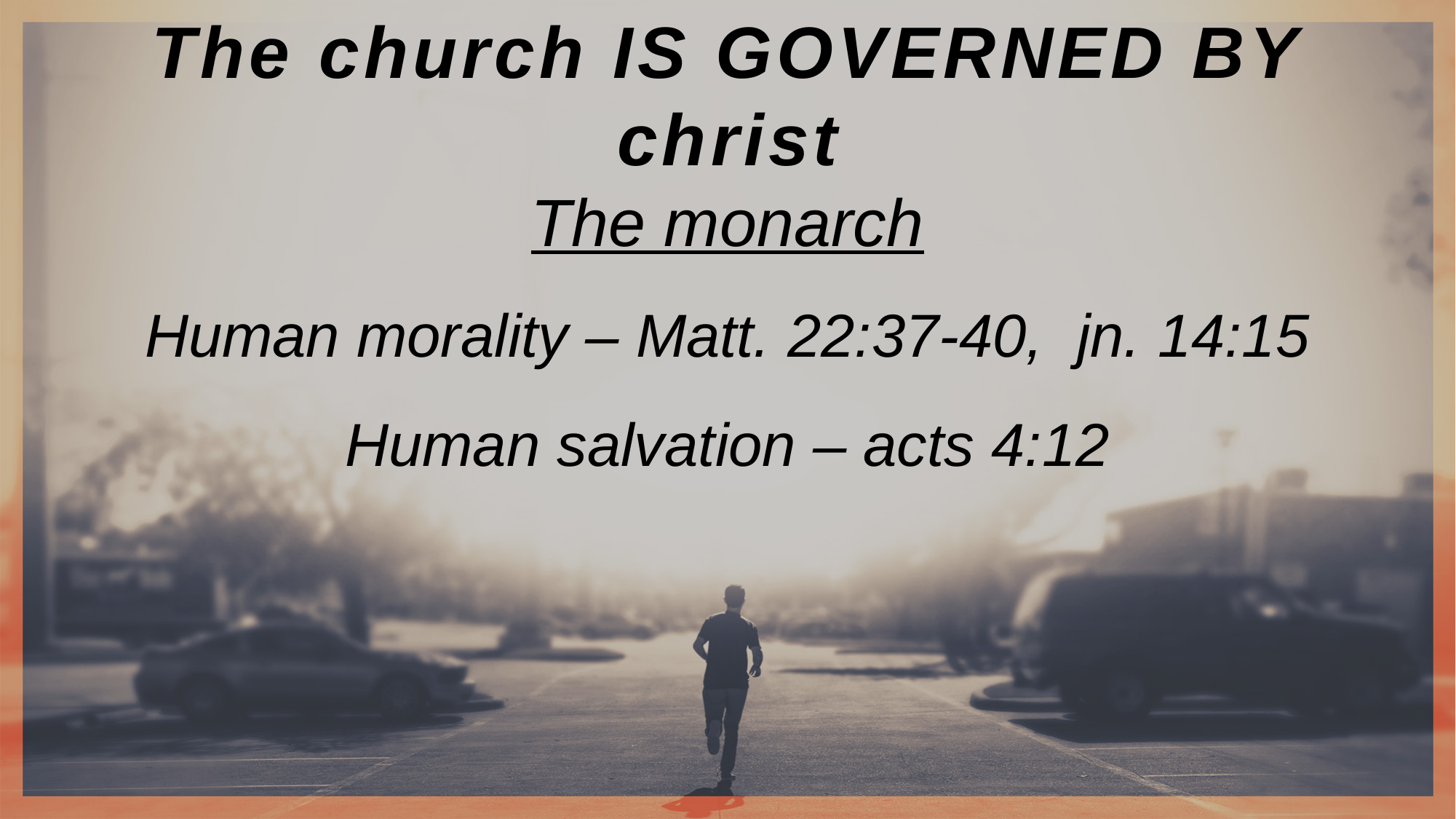

The church IS GOVERNED BY christ
The monarch
Human morality – Matt. 22:37-40,  jn. 14:15
Human salvation – acts 4:12